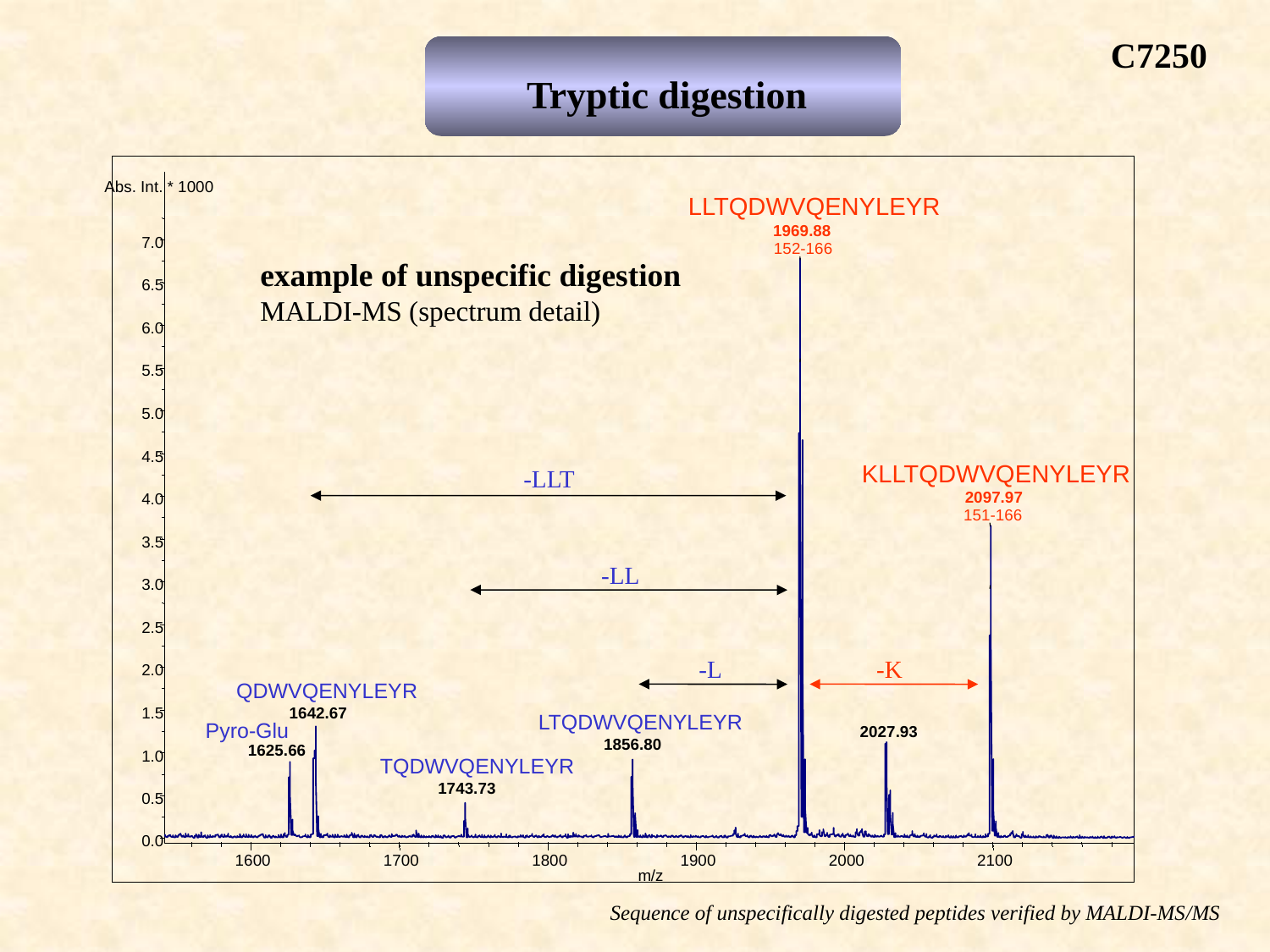

C7250

Tryptic digestion

Abs. Int. * 1000
LLTQDWVQENYLEYR

1969.88
      7.0
152-166

example of unspecific digestion
MALDI-MS (spectrum detail)

      6.5

      6.0

      5.5

      5.0

      4.5
KLLTQDWVQENYLEYR

-LLT

QDWVQENYLEYR
Pyro-Glu

2097.97
      4.0

151-166

      3.5

-LL

TQDWVQENYLEYR

      3.0

      2.5

-L

LTQDWVQENYLEYR
-K

      2.0

1642.67
      1.5

2027.93

1856.80
1625.66
      1.0

1743.73
      0.5

      0.0

1600
1700
1800
1900
2000
2100
m/z
Sequence of unspecifically digested peptides verified by MALDI-MS/MS